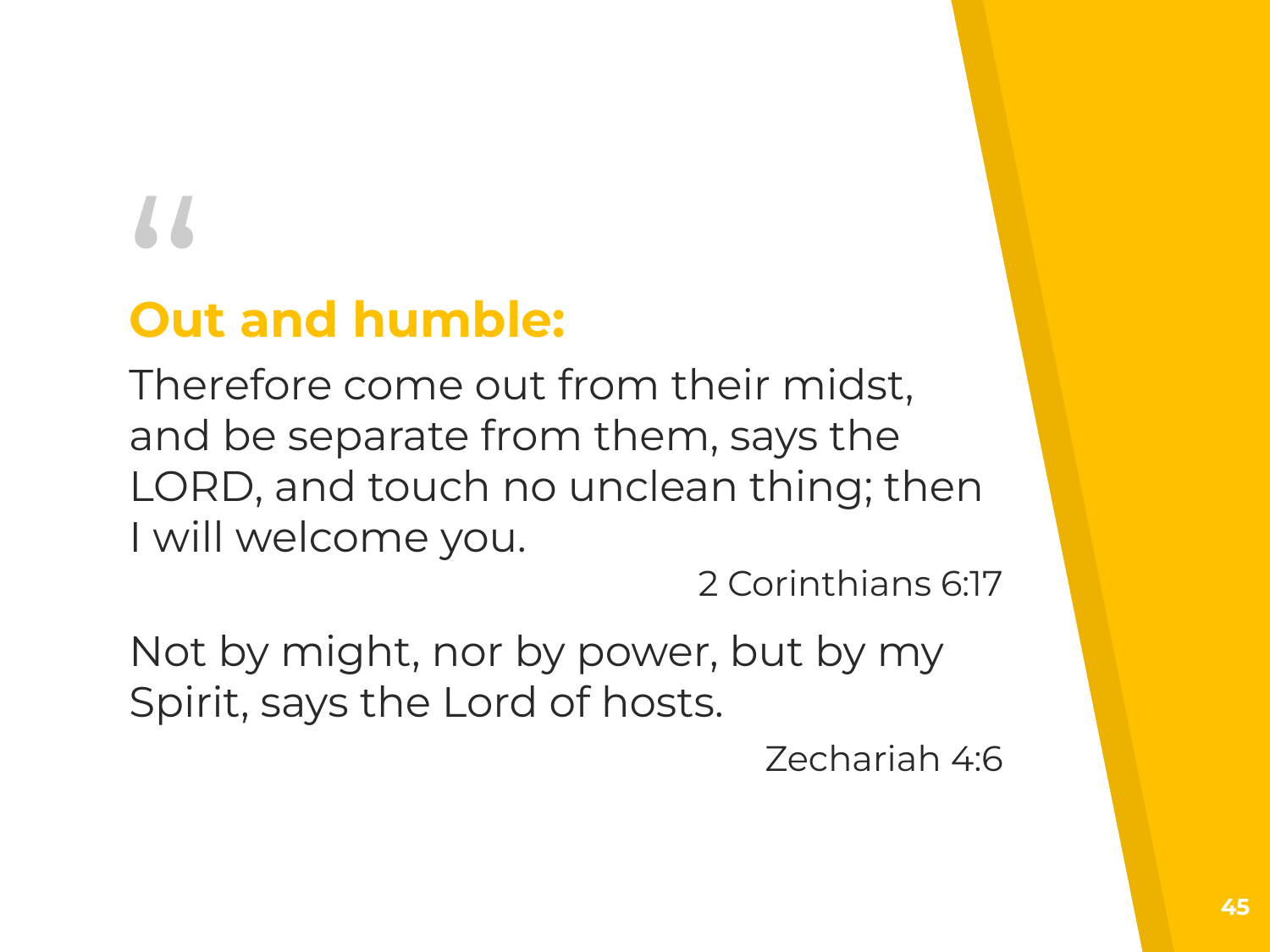

Out and humble:
Therefore come out from their midst, and be separate from them, says the Lord, and touch no unclean thing; then I will welcome you.
2 Corinthians 6:17
Not by might, nor by power, but by my Spirit, says the Lord of hosts.
Zechariah 4:6

45